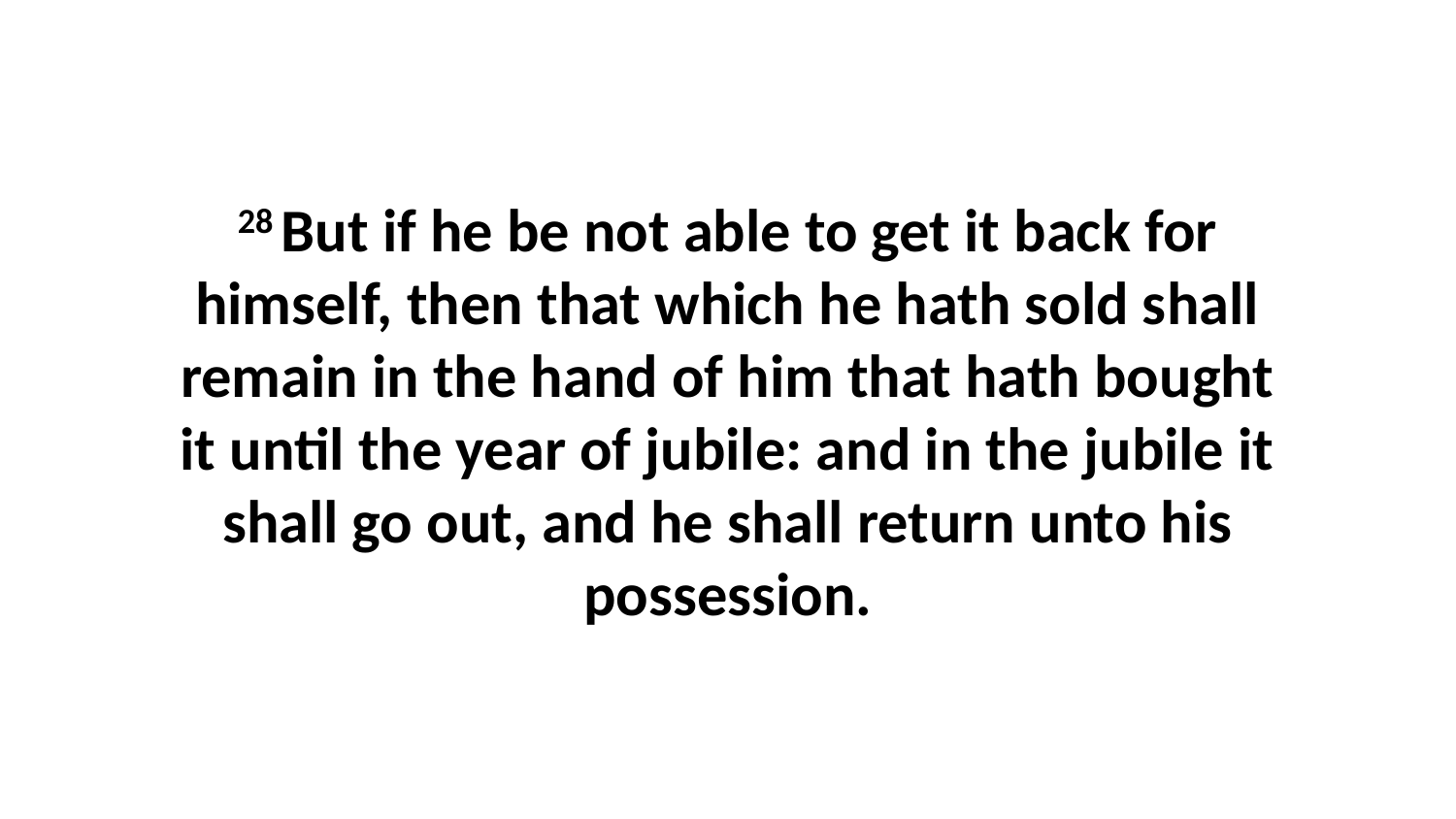

28 But if he be not able to get it back for himself, then that which he hath sold shall remain in the hand of him that hath bought it until the year of jubile: and in the jubile it shall go out, and he shall return unto his possession.